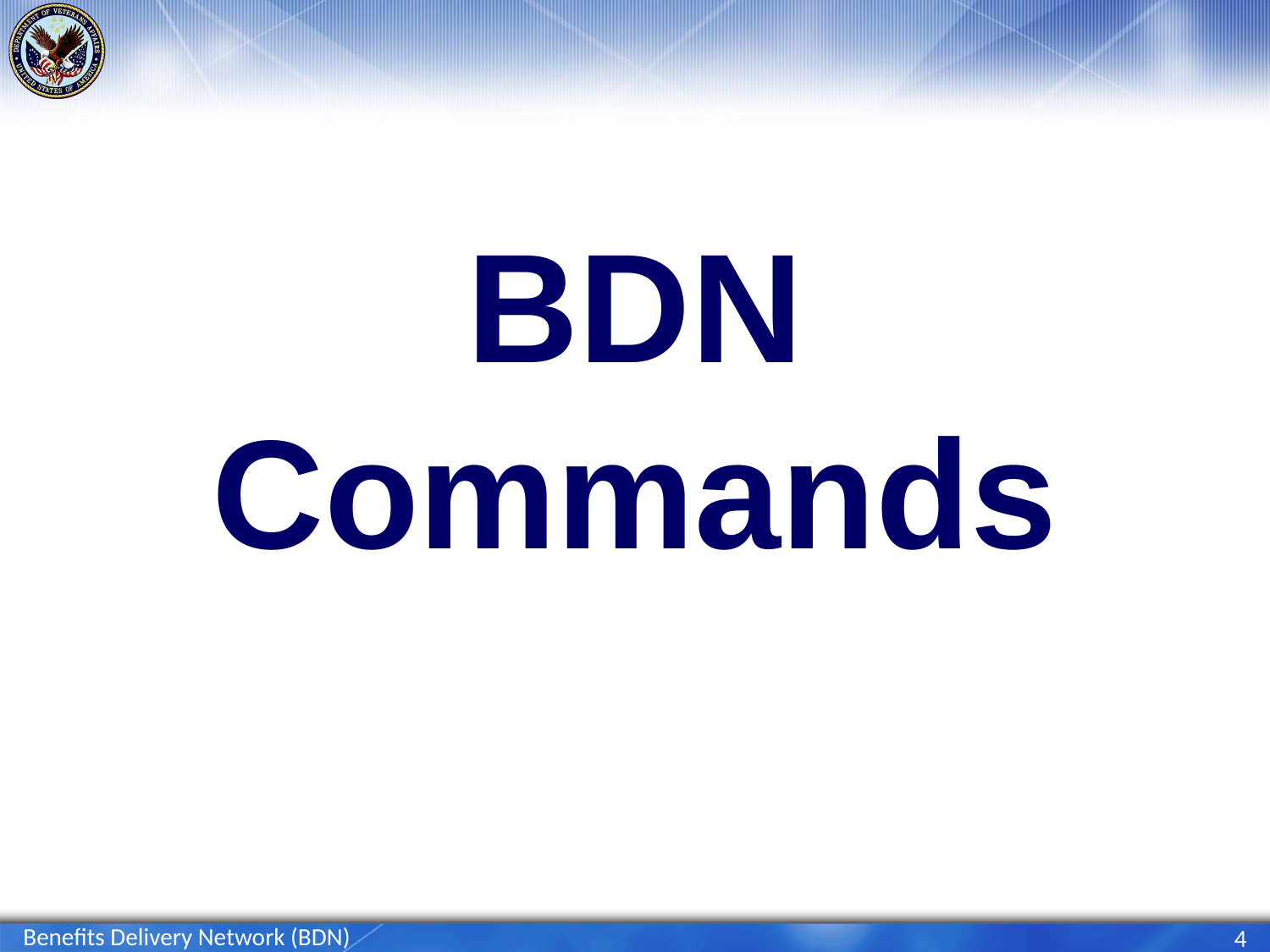

BDN Commands
Benefits Delivery Network (BDN)
4